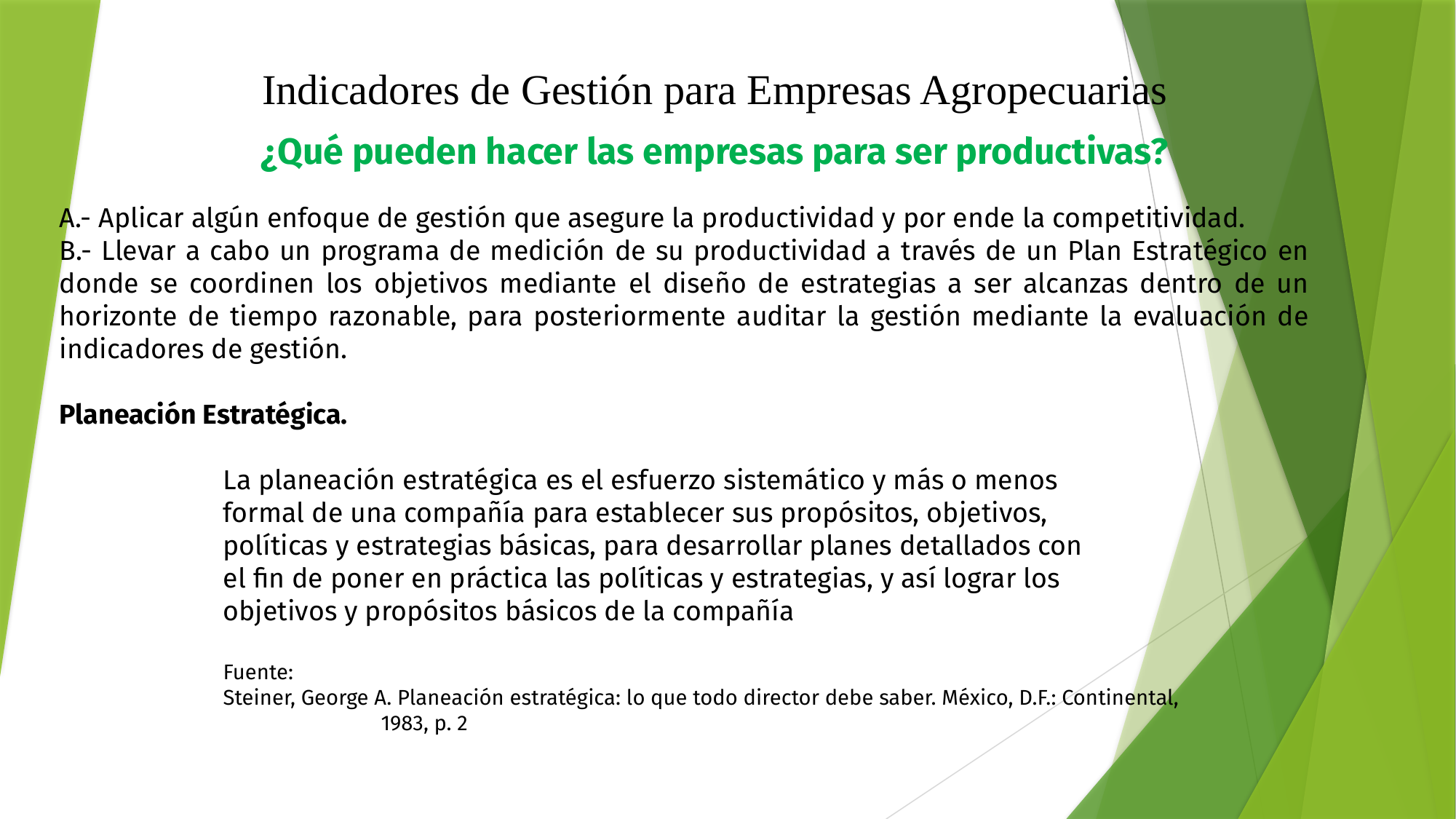

Indicadores de Gestión para Empresas Agropecuarias

¿Qué pueden hacer las empresas para ser productivas?
A.- Aplicar algún enfoque de gestión que asegure la productividad y por ende la competitividad.
B.- Llevar a cabo un programa de medición de su productividad a través de un Plan Estratégico en donde se coordinen los objetivos mediante el diseño de estrategias a ser alcanzas dentro de un horizonte de tiempo razonable, para posteriormente auditar la gestión mediante la evaluación de indicadores de gestión.

Planeación Estratégica.

La planeación estratégica es el esfuerzo sistemático y más o menos
formal de una compañía para establecer sus propósitos, objetivos,
políticas y estrategias básicas, para desarrollar planes detallados con
el fin de poner en práctica las políticas y estrategias, y así lograr los
objetivos y propósitos básicos de la compañía

Fuente:
Steiner, George A. Planeación estratégica: lo que todo director debe saber. México, D.F.: Continental,
                            1983, p. 2